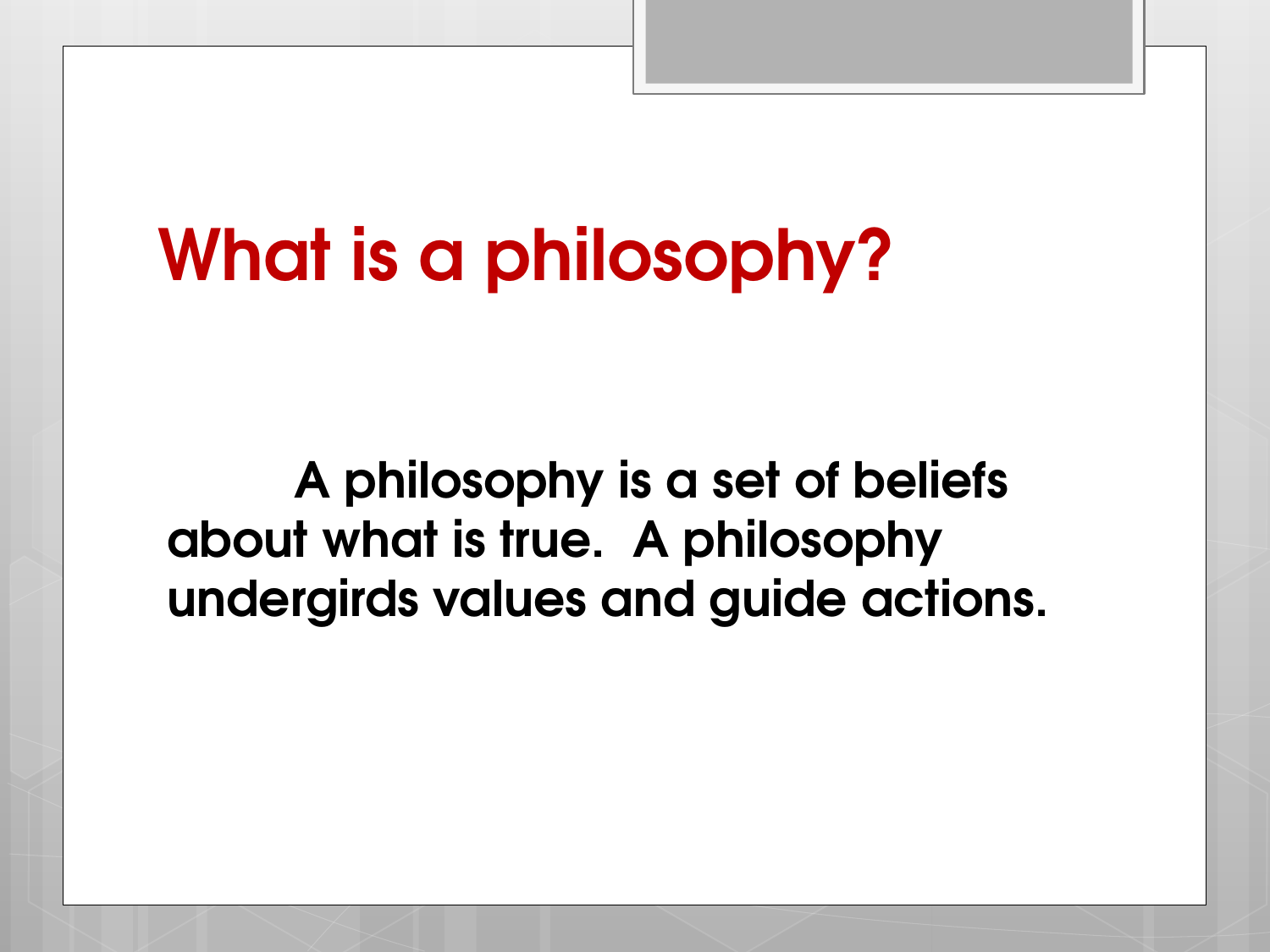

# What is a philosophy?

	A philosophy is a set of beliefs about what is true.  A philosophy undergirds values and guide actions.